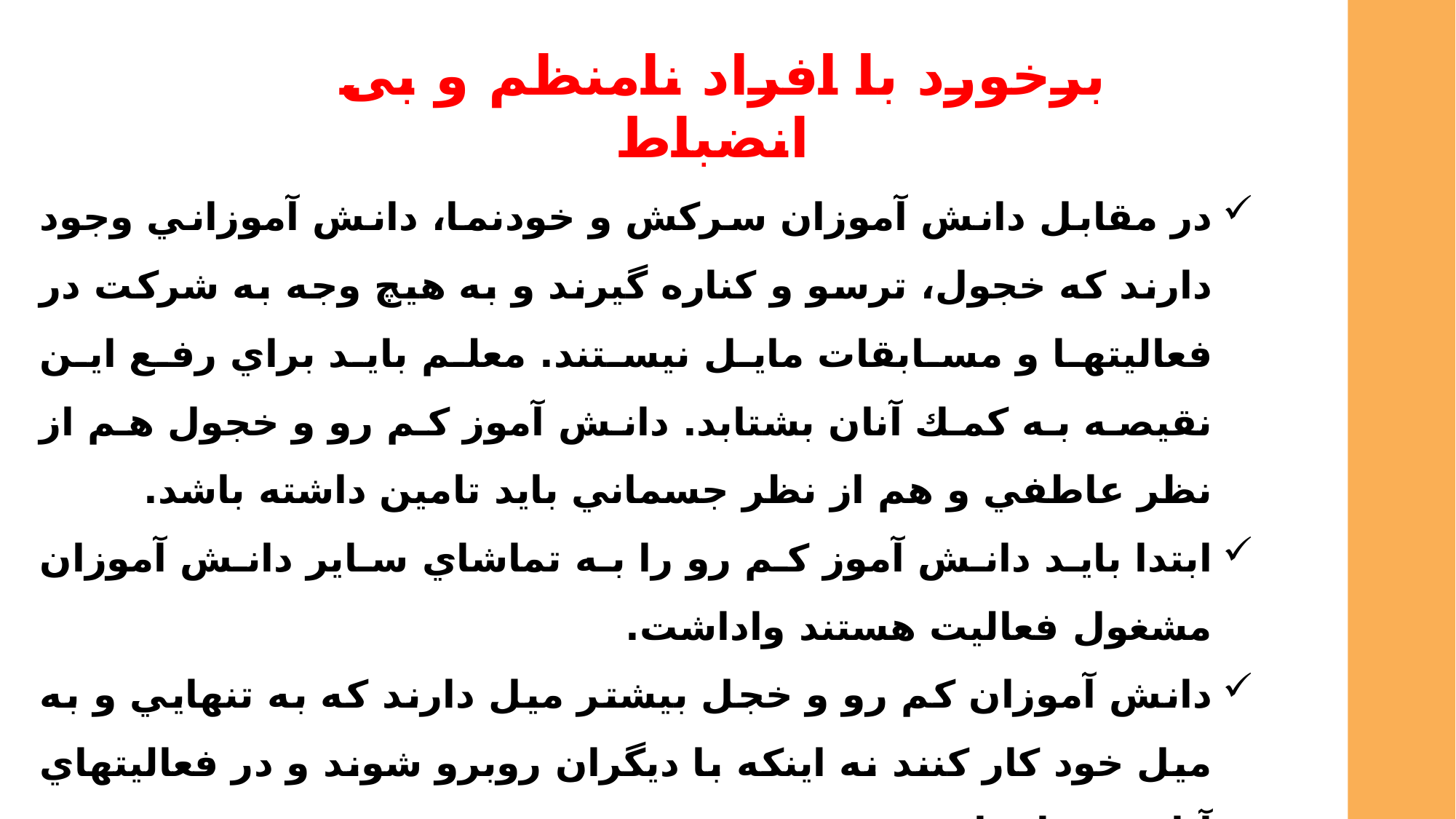

برخورد با افراد نامنظم و بی انضباط
در مقابل دانش آموزان سركش و خودنما، دانش آموزاني وجود دارند كه خجول، ترسو و كناره گيرند و به هيچ وجه به شركت در فعاليتها و مسابقات مايل نيستند. معلم بايد براي رفع اين نقيصه به كمك آنان بشتابد. دانش آموز كم رو و خجول هم از نظر عاطفي و هم از نظر جسماني بايد تامين داشته باشد.
ابتدا بايد دانش آموز كم رو را به تماشاي ساير دانش آموزان مشغول فعاليت هستند واداشت.
دانش آموزان كم رو و خجل بيشتر ميل دارند كه به تنهايي و به ميل خود كار كنند نه اينكه با ديگران روبرو شوند و در فعاليتهاي آنان شريك باشند.